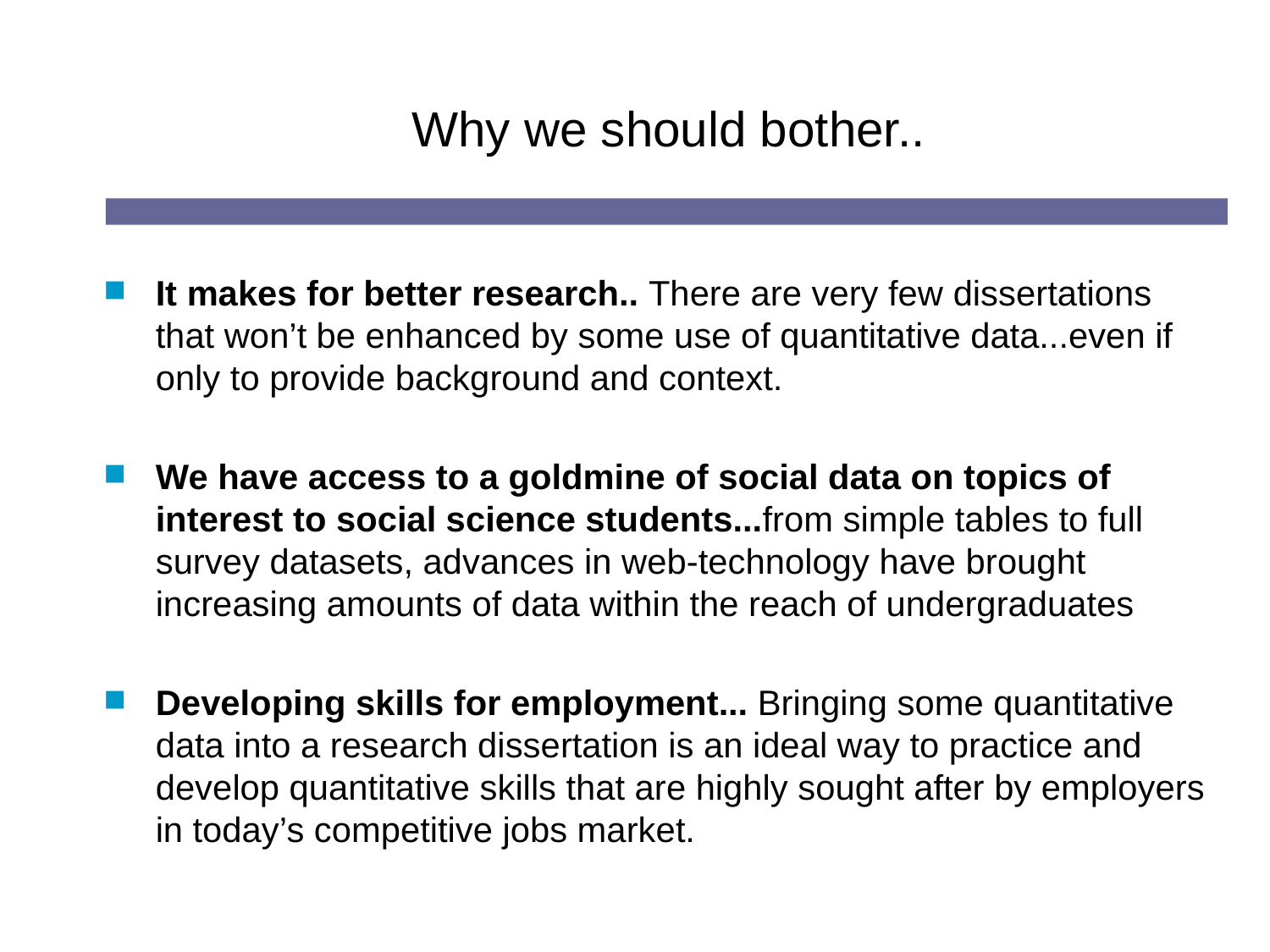

# Why we should bother..
It makes for better research.. There are very few dissertations that won’t be enhanced by some use of quantitative data...even if only to provide background and context.

We have access to a goldmine of social data on topics of interest to social science students...from simple tables to full survey datasets, advances in web-technology have brought increasing amounts of data within the reach of undergraduates

Developing skills for employment... Bringing some quantitative data into a research dissertation is an ideal way to practice and develop quantitative skills that are highly sought after by employers in today’s competitive jobs market.